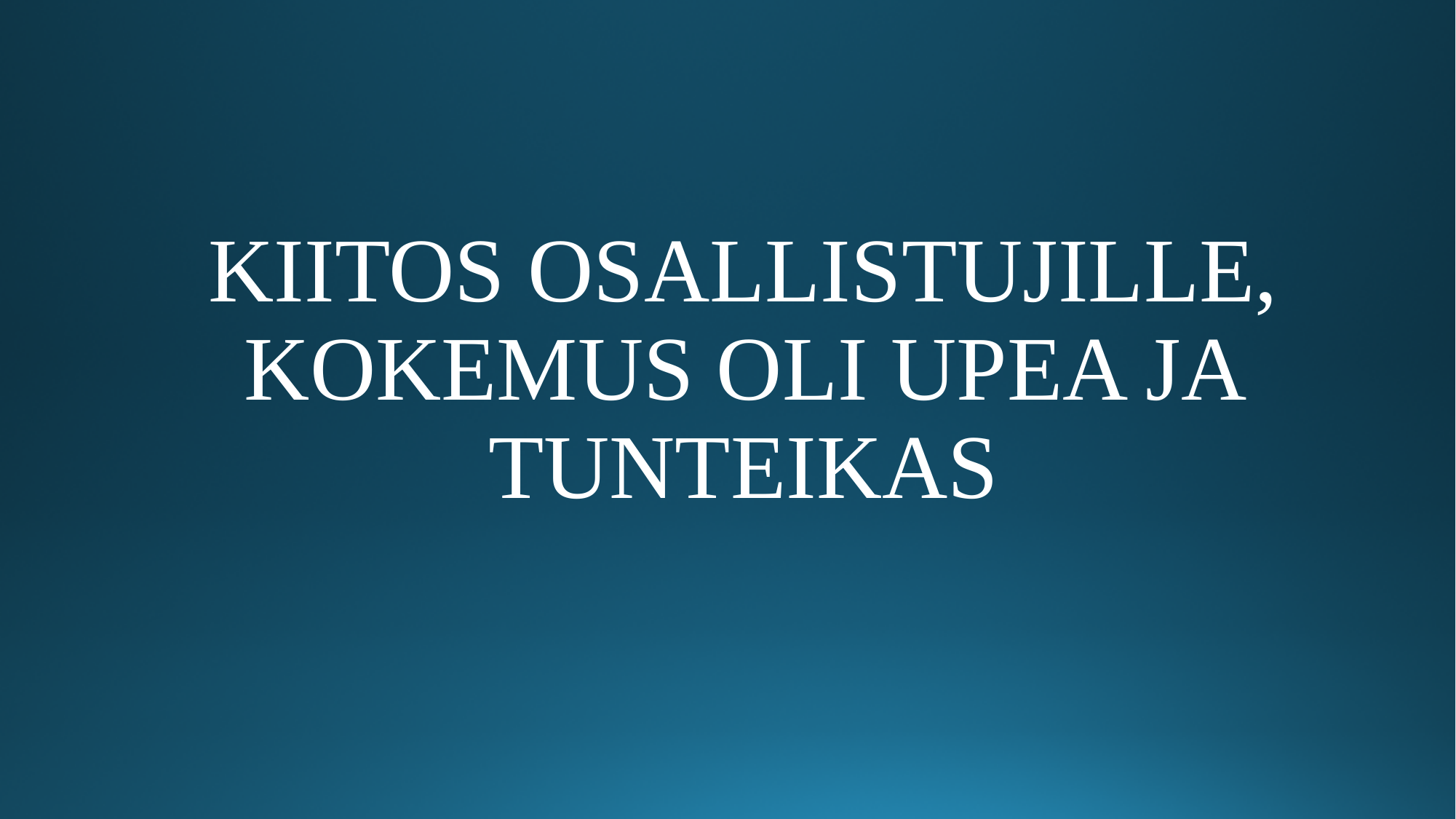

KIITOS OSALLISTUJILLE, KOKEMUS OLI UPEA JA TUNTEIKAS